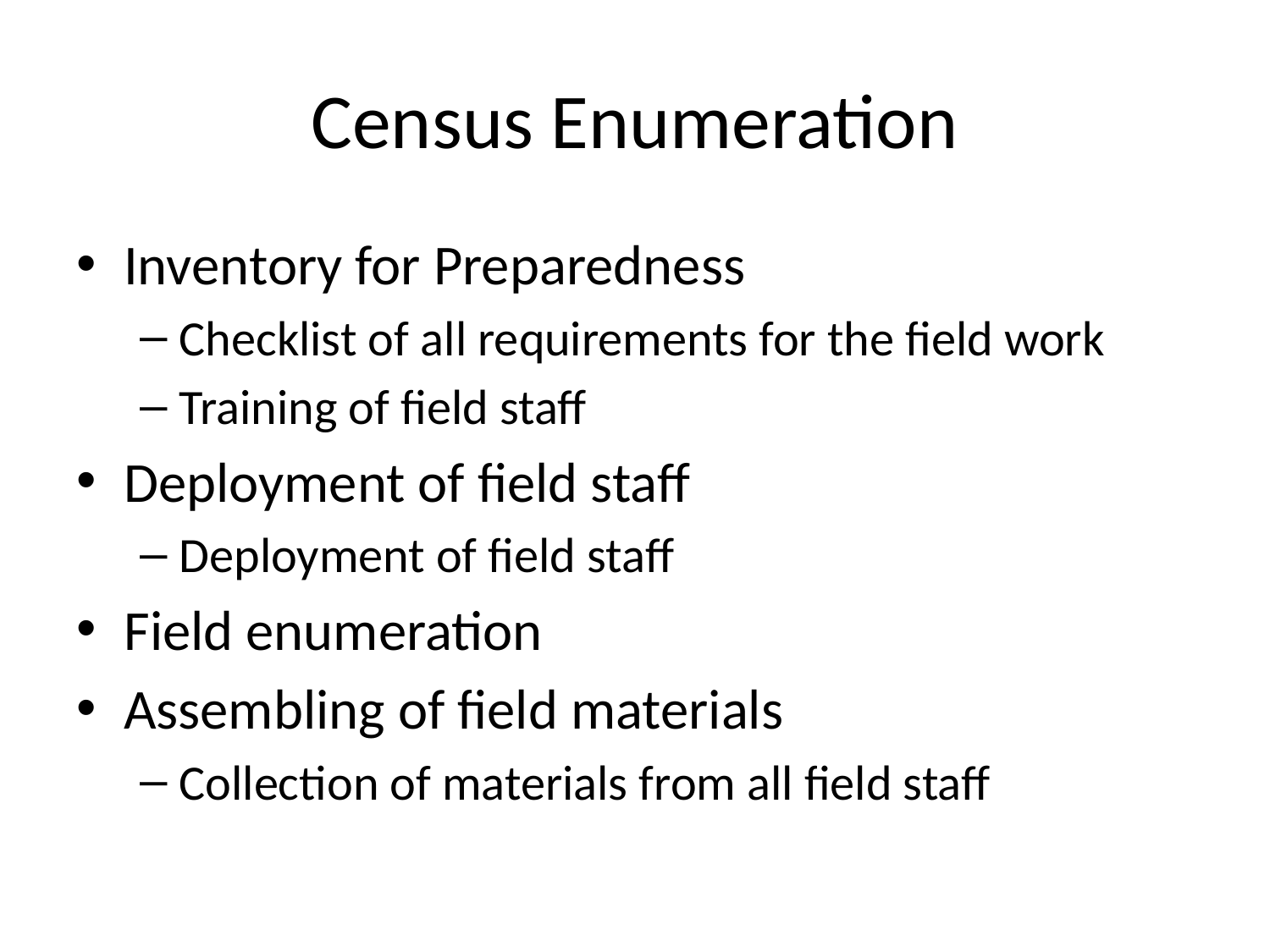

# Census Enumeration
Inventory for Preparedness
Checklist of all requirements for the field work
Training of field staff
Deployment of field staff
Deployment of field staff
Field enumeration
Assembling of field materials
Collection of materials from all field staff